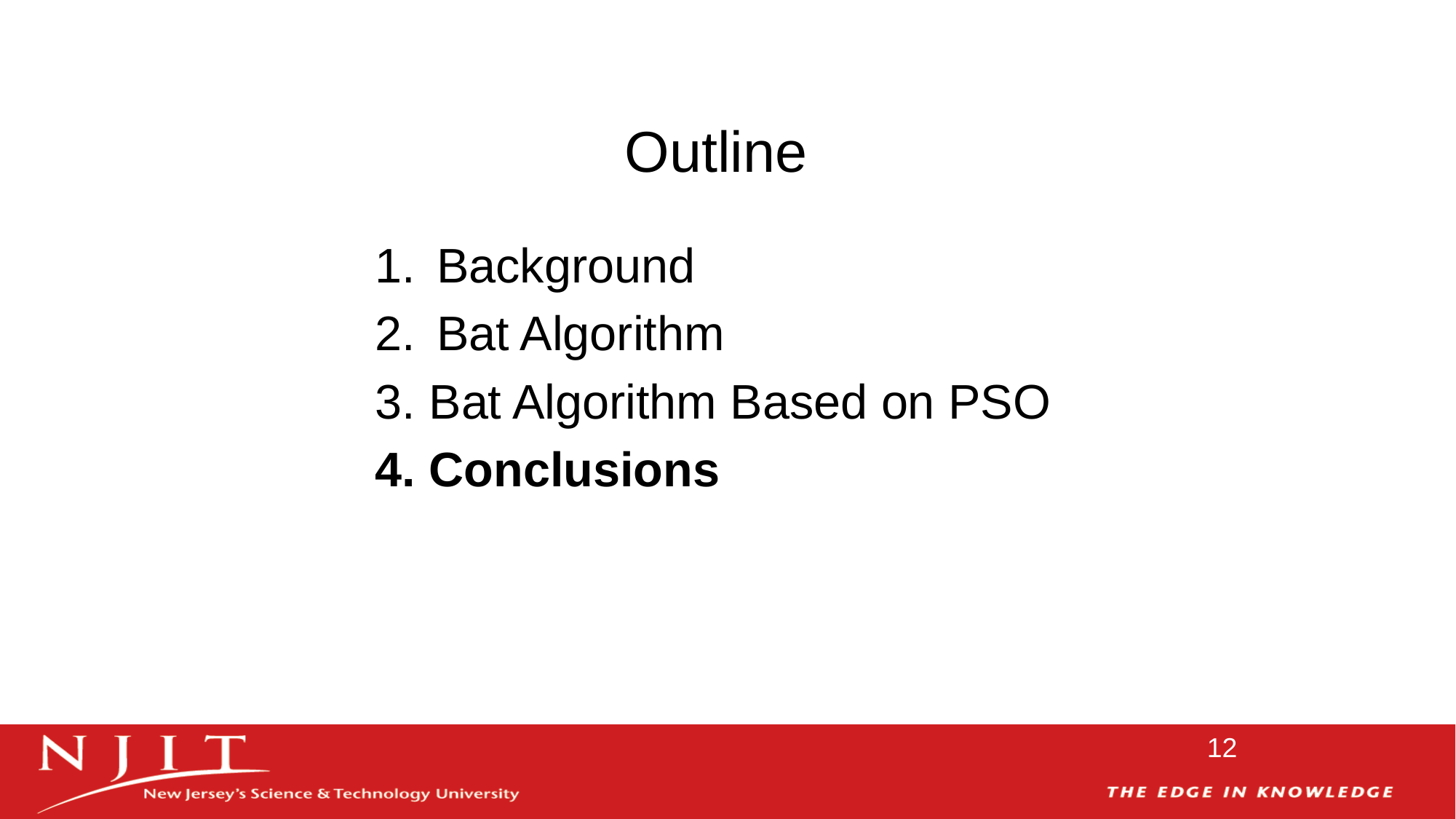

# Outline
Background
Bat Algorithm
3. Bat Algorithm Based on PSO
4. Conclusions
12